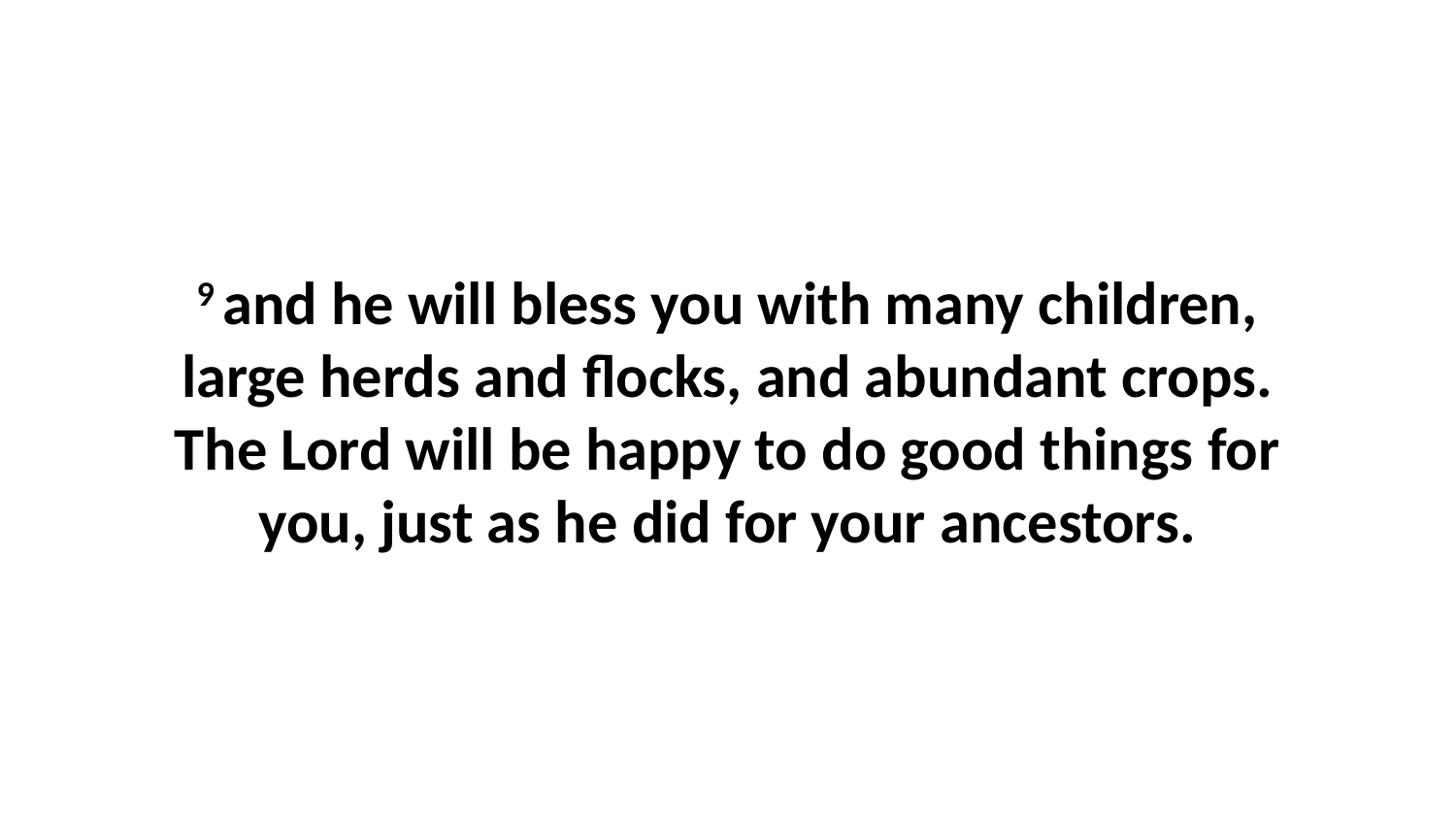

9 and he will bless you with many children, large herds and flocks, and abundant crops. The Lord will be happy to do good things for you, just as he did for your ancestors.